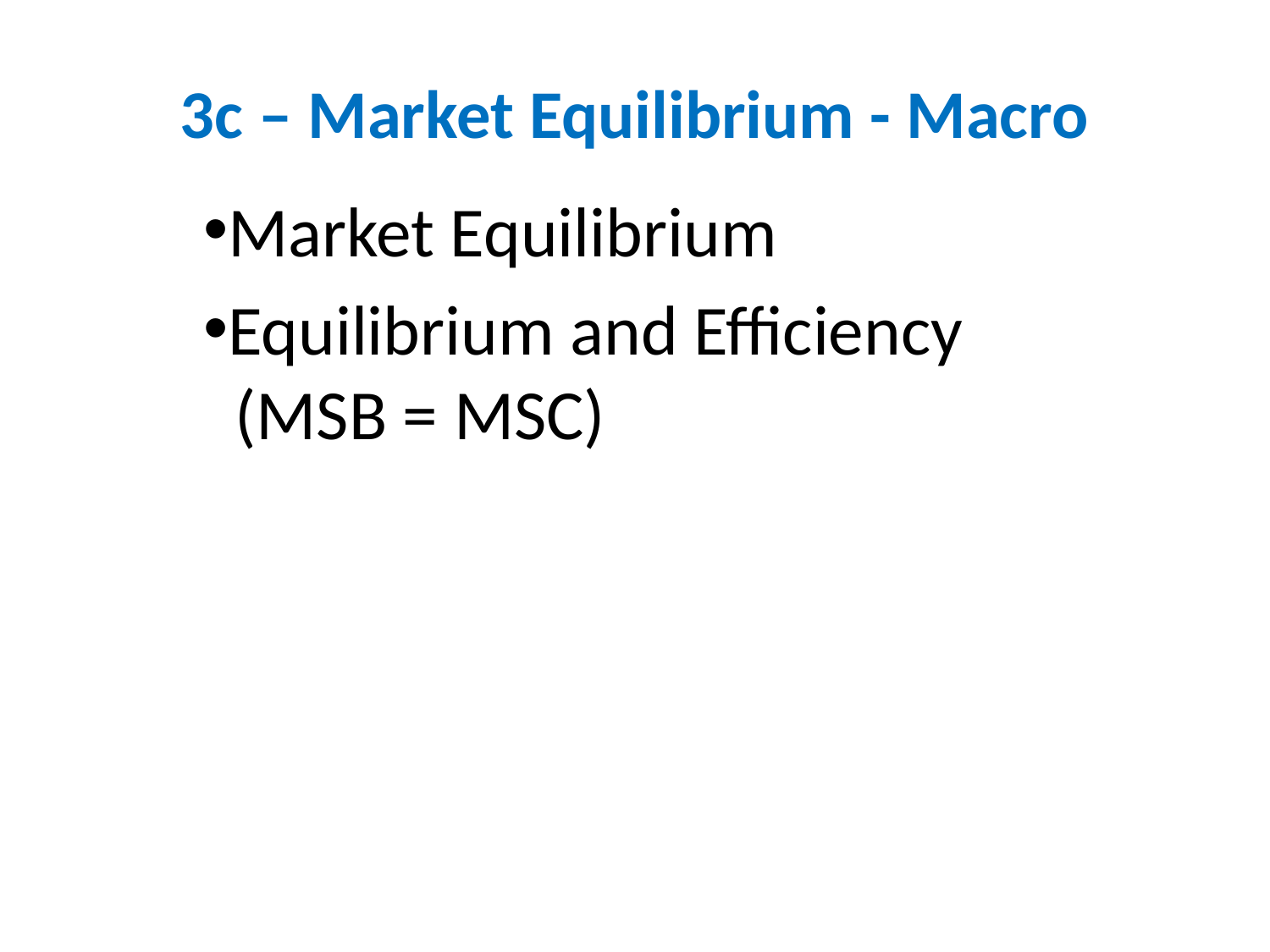

# 3c – Market Equilibrium - Macro
Market Equilibrium
Equilibrium and Efficiency
  (MSB = MSC)